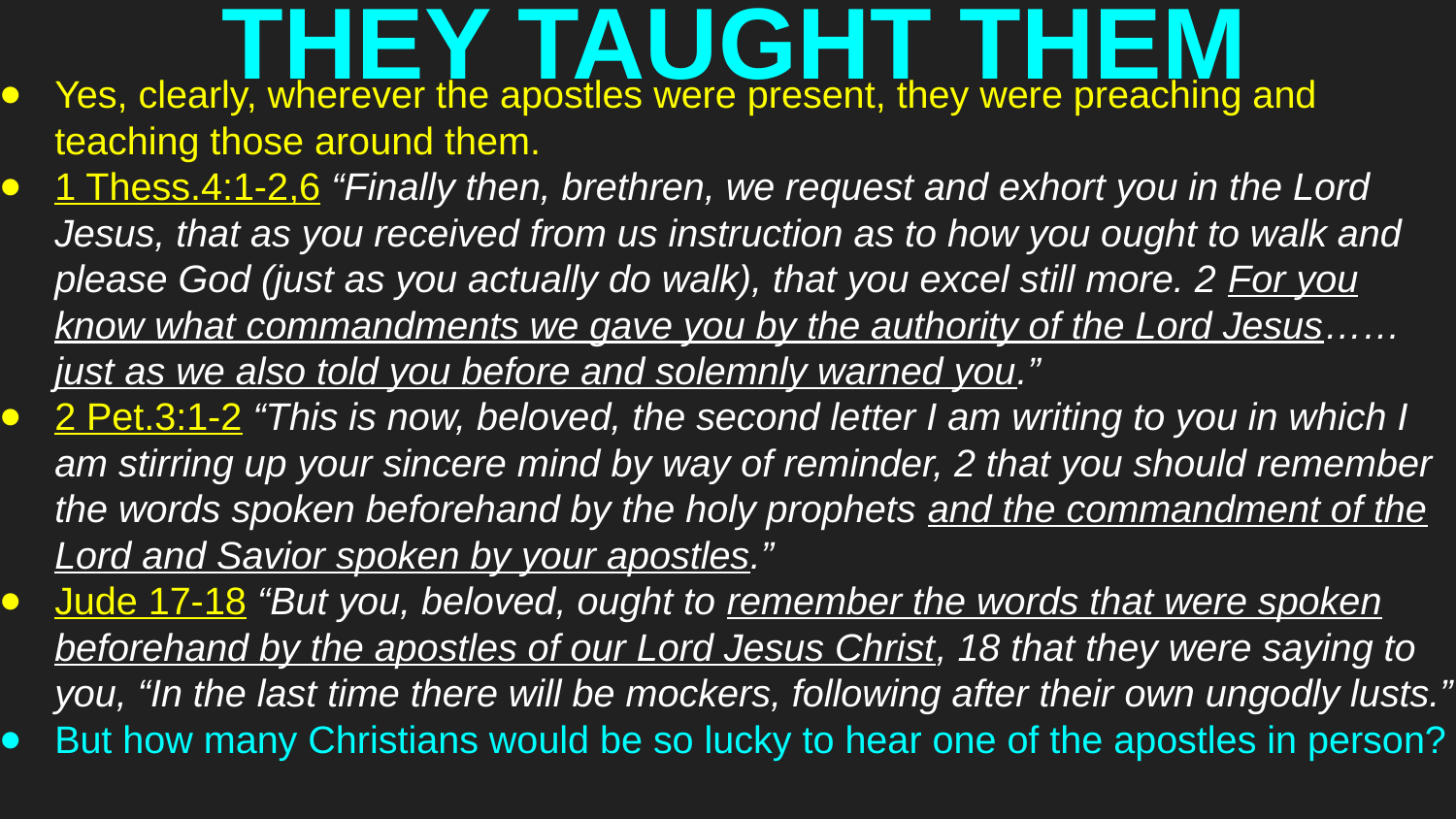

# THEY TAUGHT THEM
Yes, clearly, wherever the apostles were present, they were preaching and teaching those around them.
1 Thess.4:1-2,6 “Finally then, brethren, we request and exhort you in the Lord Jesus, that as you received from us instruction as to how you ought to walk and please God (just as you actually do walk), that you excel still more. 2 For you know what commandments we gave you by the authority of the Lord Jesus……just as we also told you before and solemnly warned you.”
2 Pet.3:1-2 “This is now, beloved, the second letter I am writing to you in which I am stirring up your sincere mind by way of reminder, 2 that you should remember the words spoken beforehand by the holy prophets and the commandment of the Lord and Savior spoken by your apostles.”
Jude 17-18 “But you, beloved, ought to remember the words that were spoken beforehand by the apostles of our Lord Jesus Christ, 18 that they were saying to you, “In the last time there will be mockers, following after their own ungodly lusts.”
But how many Christians would be so lucky to hear one of the apostles in person?